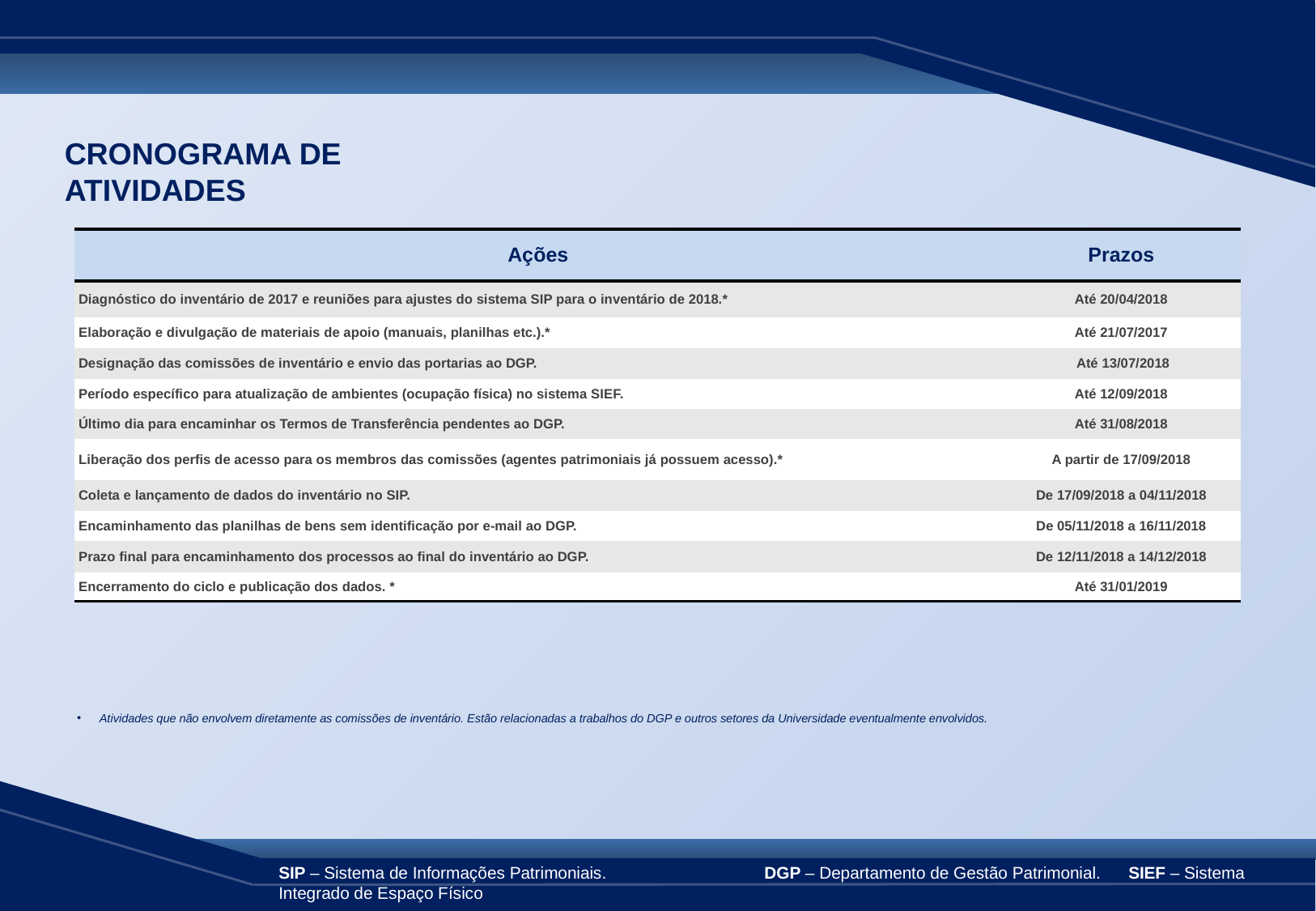

CRONOGRAMA DE ATIVIDADES
| Ações | Prazos |
| --- | --- |
| Diagnóstico do inventário de 2017 e reuniões para ajustes do sistema SIP para o inventário de 2018.\* | Até 20/04/2018 |
| Elaboração e divulgação de materiais de apoio (manuais, planilhas etc.).\* | Até 21/07/2017 |
| Designação das comissões de inventário e envio das portarias ao DGP. | Até 13/07/2018 |
| Período específico para atualização de ambientes (ocupação física) no sistema SIEF. | Até 12/09/2018 |
| Último dia para encaminhar os Termos de Transferência pendentes ao DGP. | Até 31/08/2018 |
| Liberação dos perfis de acesso para os membros das comissões (agentes patrimoniais já possuem acesso).\* | A partir de 17/09/2018 |
| Coleta e lançamento de dados do inventário no SIP. | De 17/09/2018 a 04/11/2018 |
| Encaminhamento das planilhas de bens sem identificação por e-mail ao DGP. | De 05/11/2018 a 16/11/2018 |
| Prazo final para encaminhamento dos processos ao final do inventário ao DGP. | De 12/11/2018 a 14/12/2018 |
| Encerramento do ciclo e publicação dos dados. \* | Até 31/01/2019 |

Atividades que não envolvem diretamente as comissões de inventário. Estão relacionadas a trabalhos do DGP e outros setores da Universidade eventualmente envolvidos.

SIP – Sistema de Informações Patrimoniais.		DGP – Departamento de Gestão Patrimonial.	SIEF – Sistema Integrado de Espaço Físico